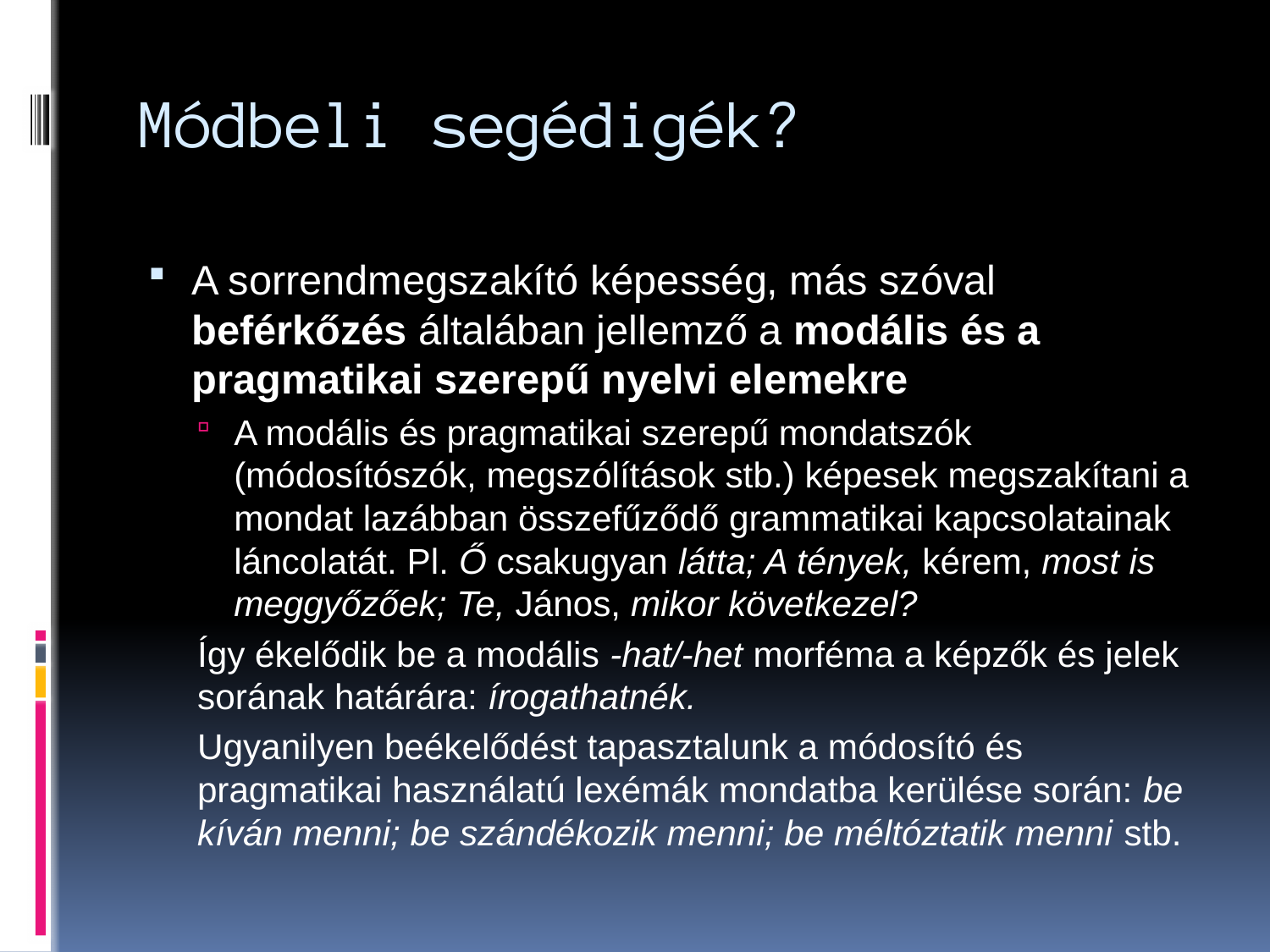

# Módbeli segédigék?
A sorrendmegszakító képesség, más szóval beférkőzés általában jellemző a modális és a pragmatikai szerepű nyelvi elemekre
A modális és pragmatikai szerepű mondatszók (módosítószók, megszólítások stb.) képesek megszakítani a mondat lazábban összefűződő grammatikai kapcsolatainak láncolatát. Pl. Ő csakugyan látta; A tények, kérem, most is meggyőzőek; Te, János, mikor következel?
Így ékelődik be a modális -hat/-het morféma a képzők és jelek sorának határára: írogathatnék.
Ugyanilyen beékelődést tapasztalunk a módosító és pragmatikai használatú lexémák mondatba kerülése során: be kíván menni; be szándékozik menni; be méltóztatik menni stb.